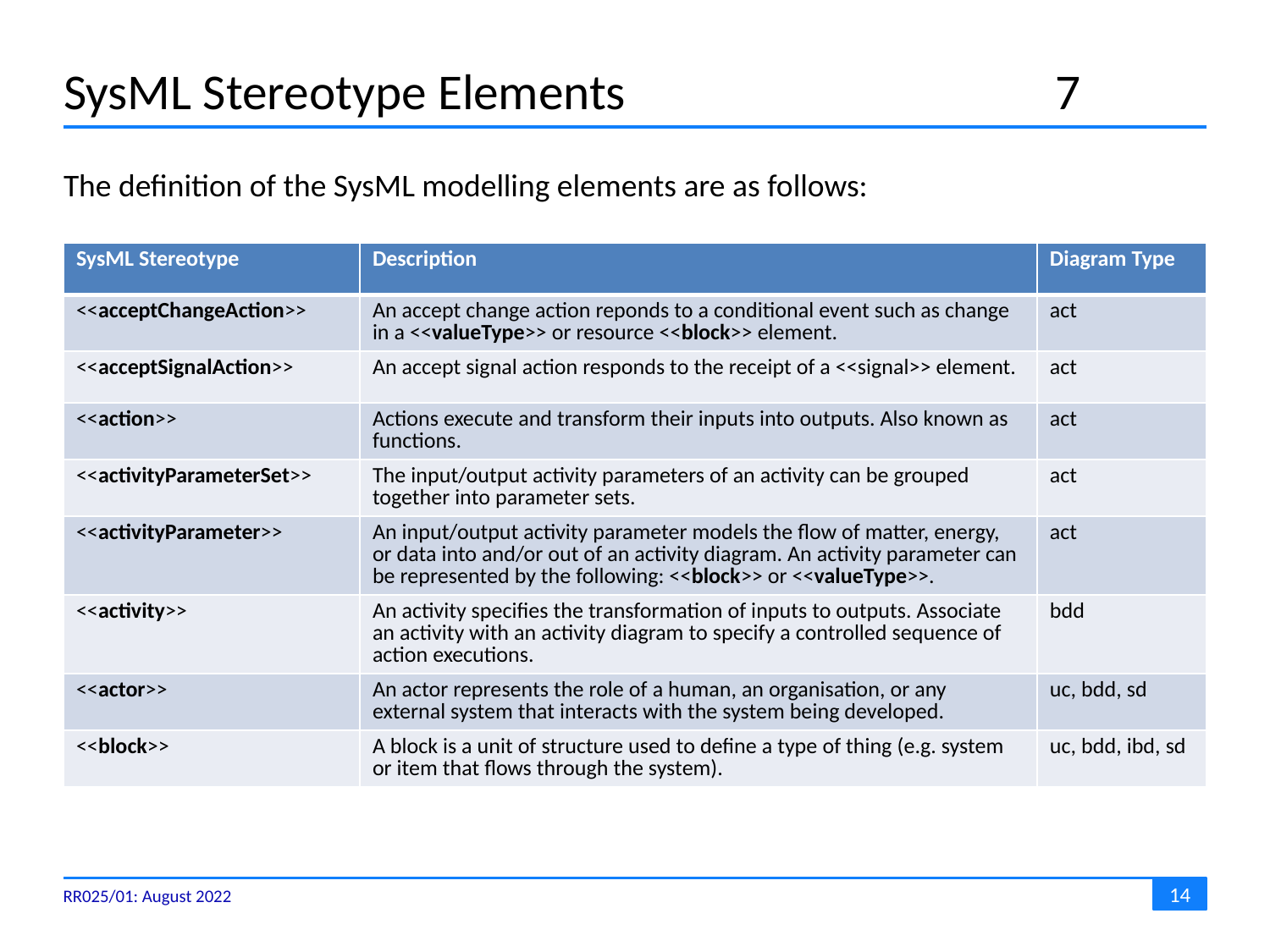

# SysML Stereotype Elements	7
The definition of the SysML modelling elements are as follows:
| SysML Stereotype | Description | Diagram Type |
| --- | --- | --- |
| <<acceptChangeAction>> | An accept change action reponds to a conditional event such as change in a <<valueType>> or resource <<block>> element. | act |
| <<acceptSignalAction>> | An accept signal action responds to the receipt of a <<signal>> element. | act |
| <<action>> | Actions execute and transform their inputs into outputs. Also known as functions. | act |
| <<activityParameterSet>> | The input/output activity parameters of an activity can be grouped together into parameter sets. | act |
| <<activityParameter>> | An input/output activity parameter models the flow of matter, energy, or data into and/or out of an activity diagram. An activity parameter can be represented by the following: <<block>> or <<valueType>>. | act |
| <<activity>> | An activity specifies the transformation of inputs to outputs. Associate an activity with an activity diagram to specify a controlled sequence of action executions. | bdd |
| <<actor>> | An actor represents the role of a human, an organisation, or any external system that interacts with the system being developed. | uc, bdd, sd |
| <<block>> | A block is a unit of structure used to define a type of thing (e.g. system or item that flows through the system). | uc, bdd, ibd, sd |